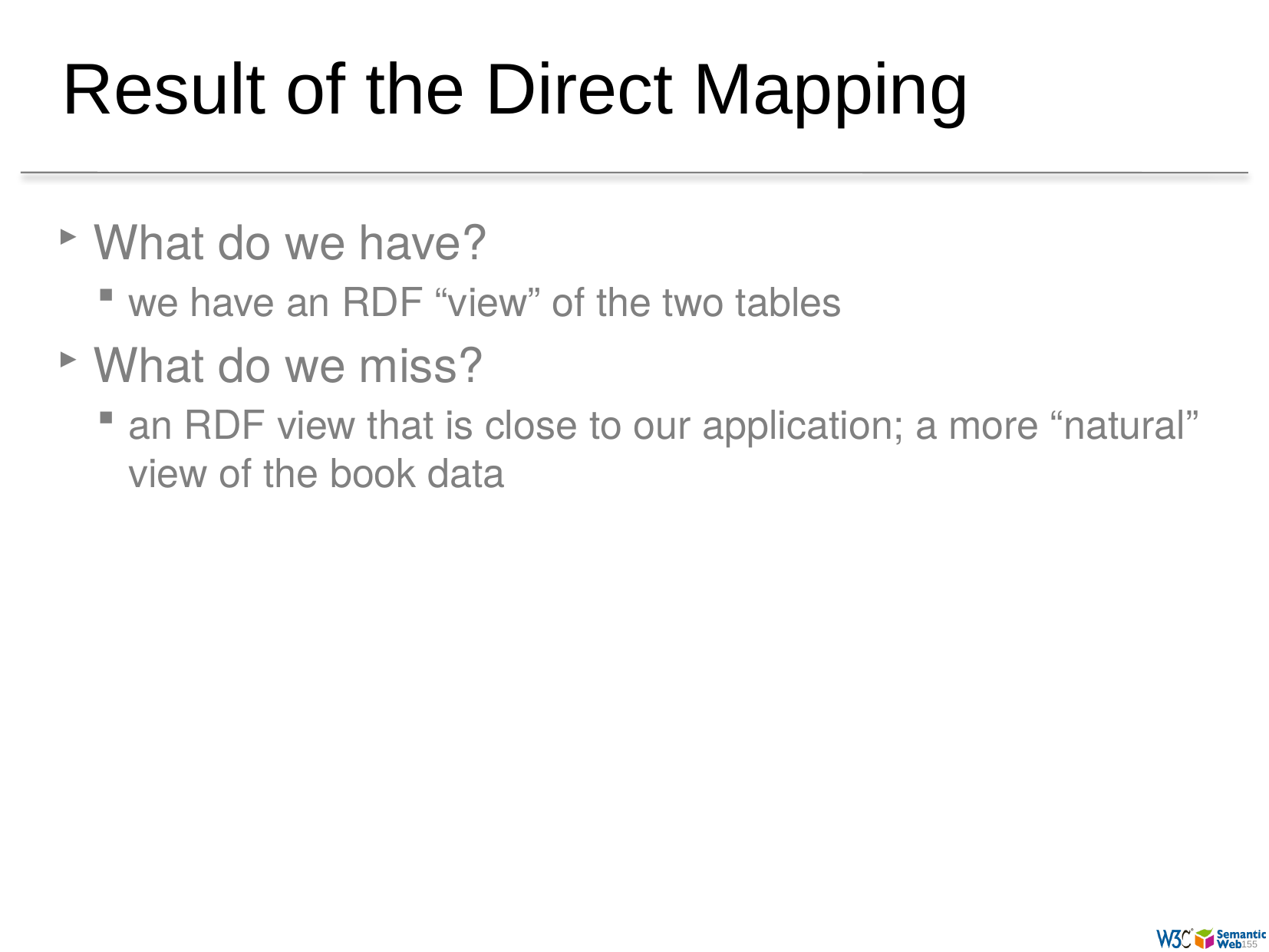

# Result of the Direct Mapping
What do we have?
we have an RDF “view” of the two tables
What do we miss?
an RDF view that is close to our application; a more “natural” view of the book data